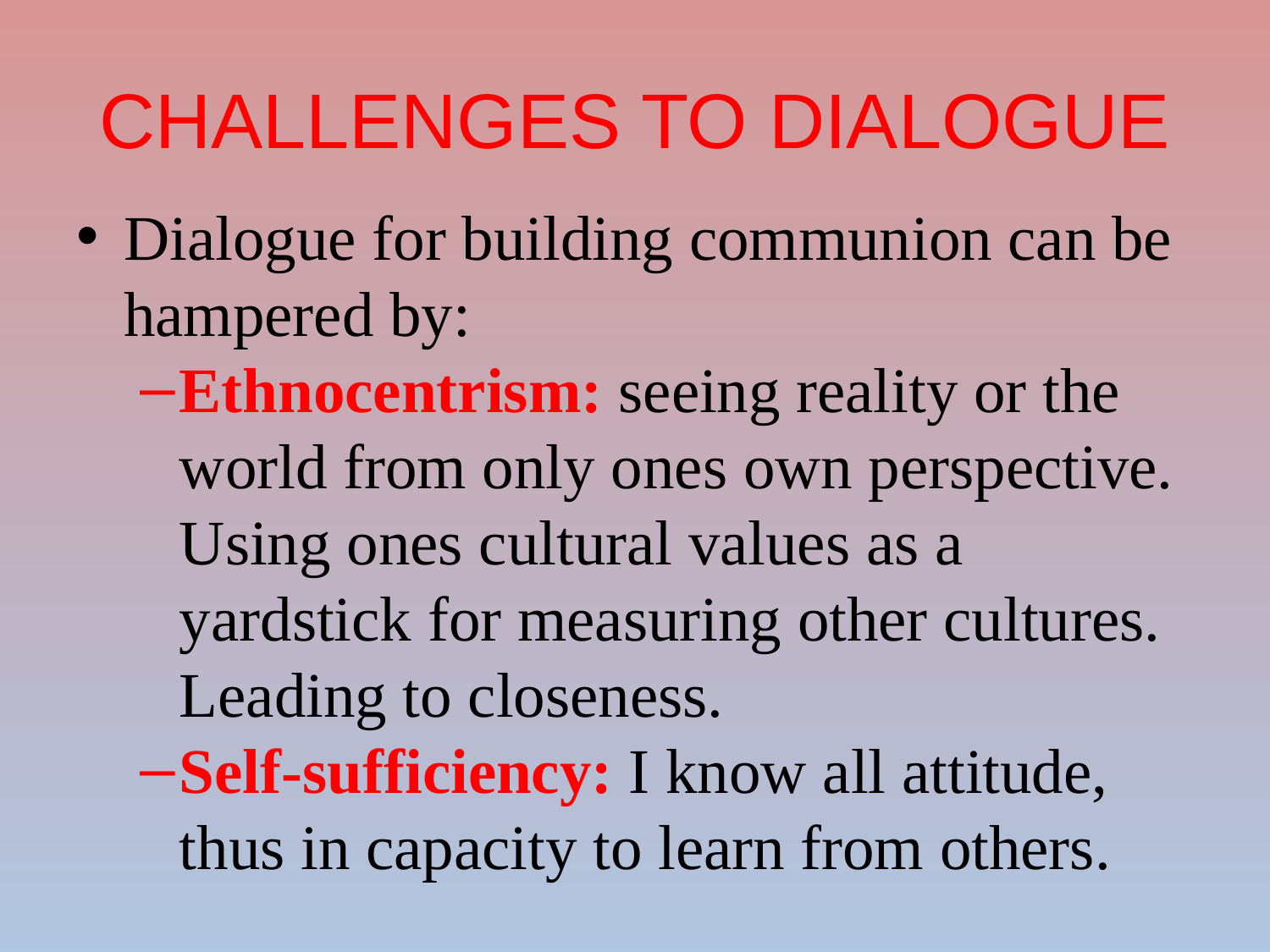

# CHALLENGES TO DIALOGUE
Dialogue for building communion can be hampered by:
Ethnocentrism: seeing reality or the world from only ones own perspective. Using ones cultural values as a yardstick for measuring other cultures. Leading to closeness.
Self-sufficiency: I know all attitude, thus in capacity to learn from others.